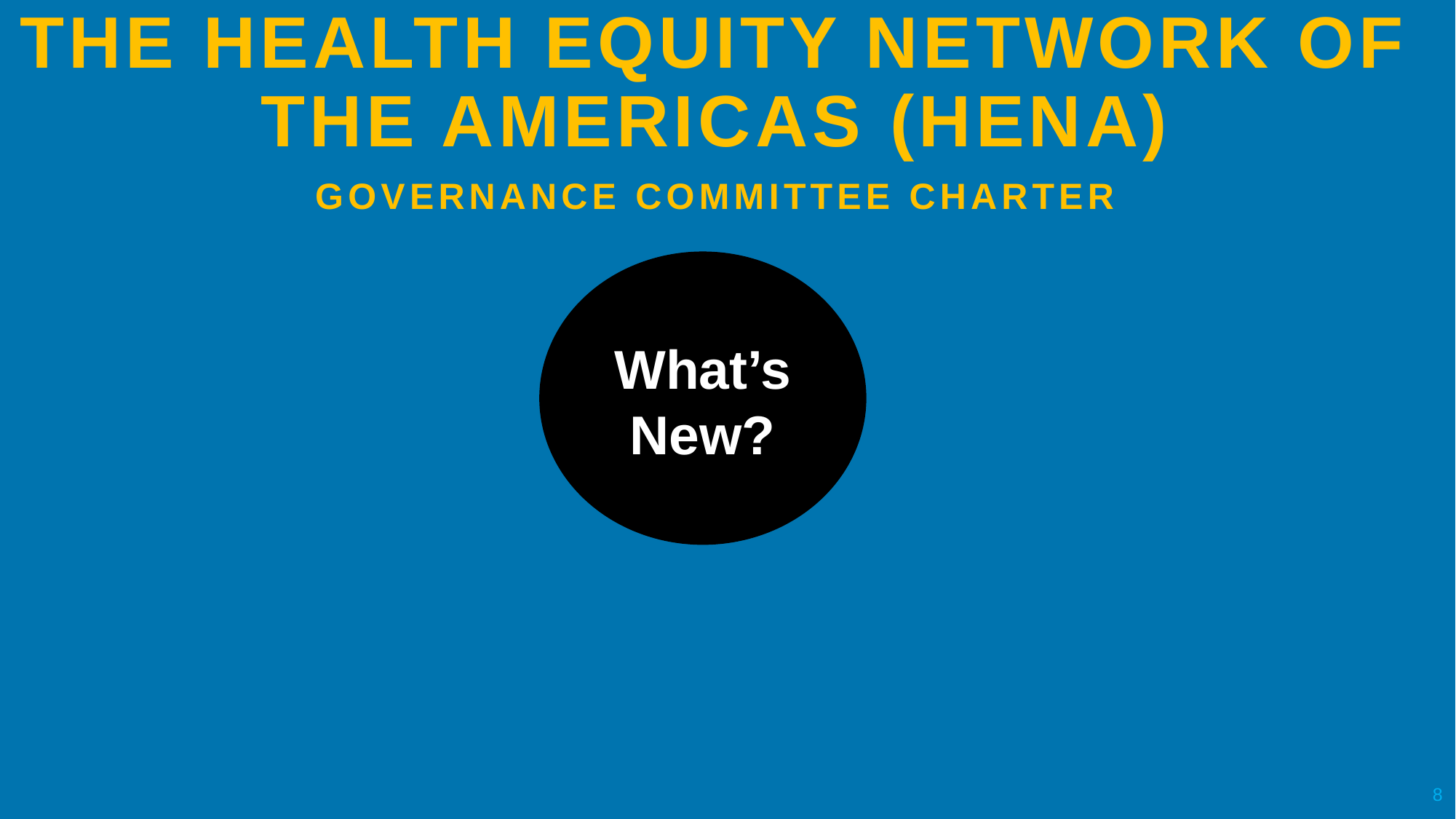

THE HEALTH EQUITY NETWORK OF THE AMERICAS (HENA)
GOVERNANCE COMMITTEE CHARTER

What’s New?
8